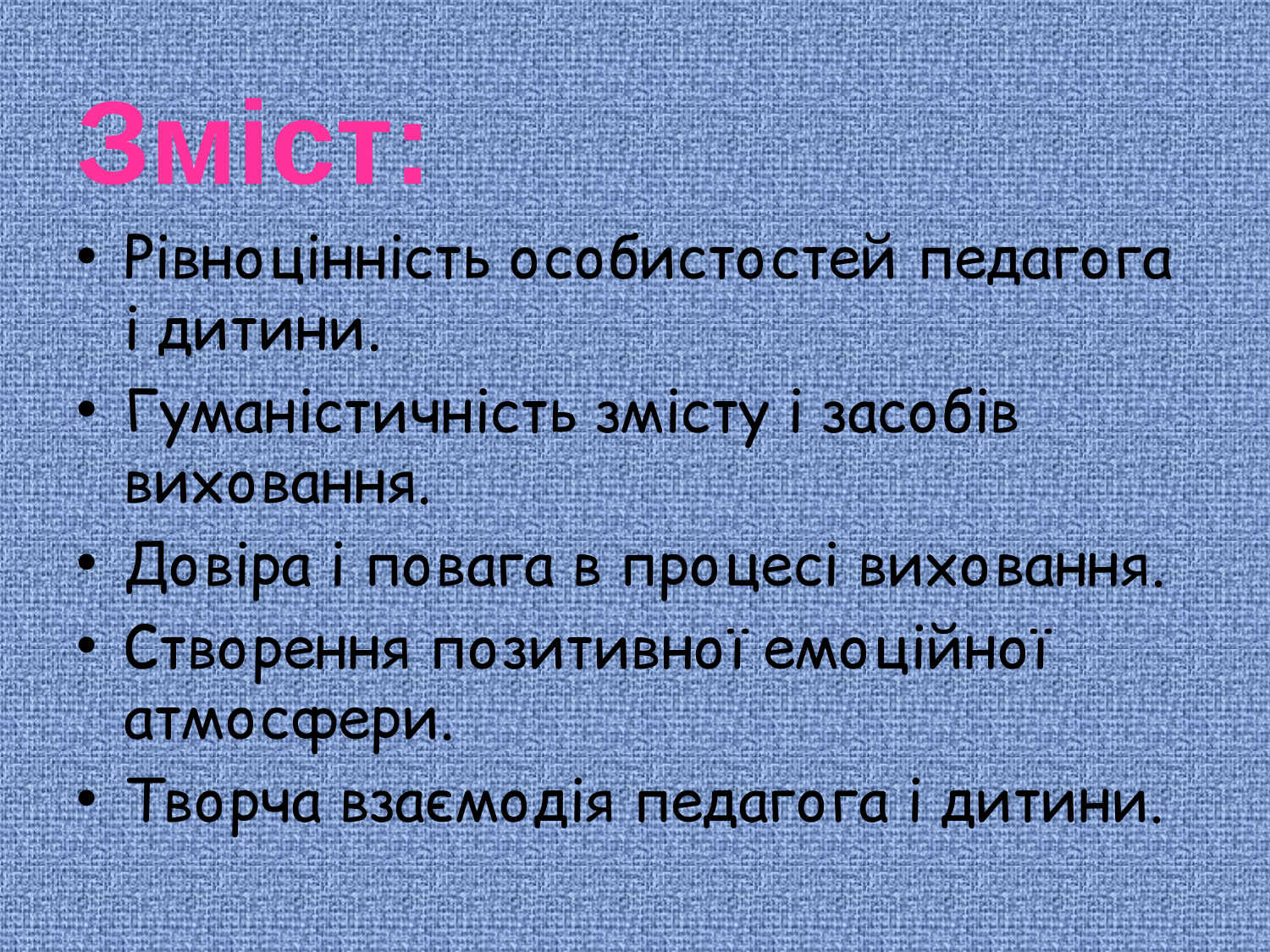

Зміст:
Рівноцінність особистостей педагога і дитини.
Гуманістичність змісту і засобів виховання.
Довіра і повага в процесі виховання.
Створення позитивної емоційної атмосфери.
Творча взаємодія педагога і дитини.